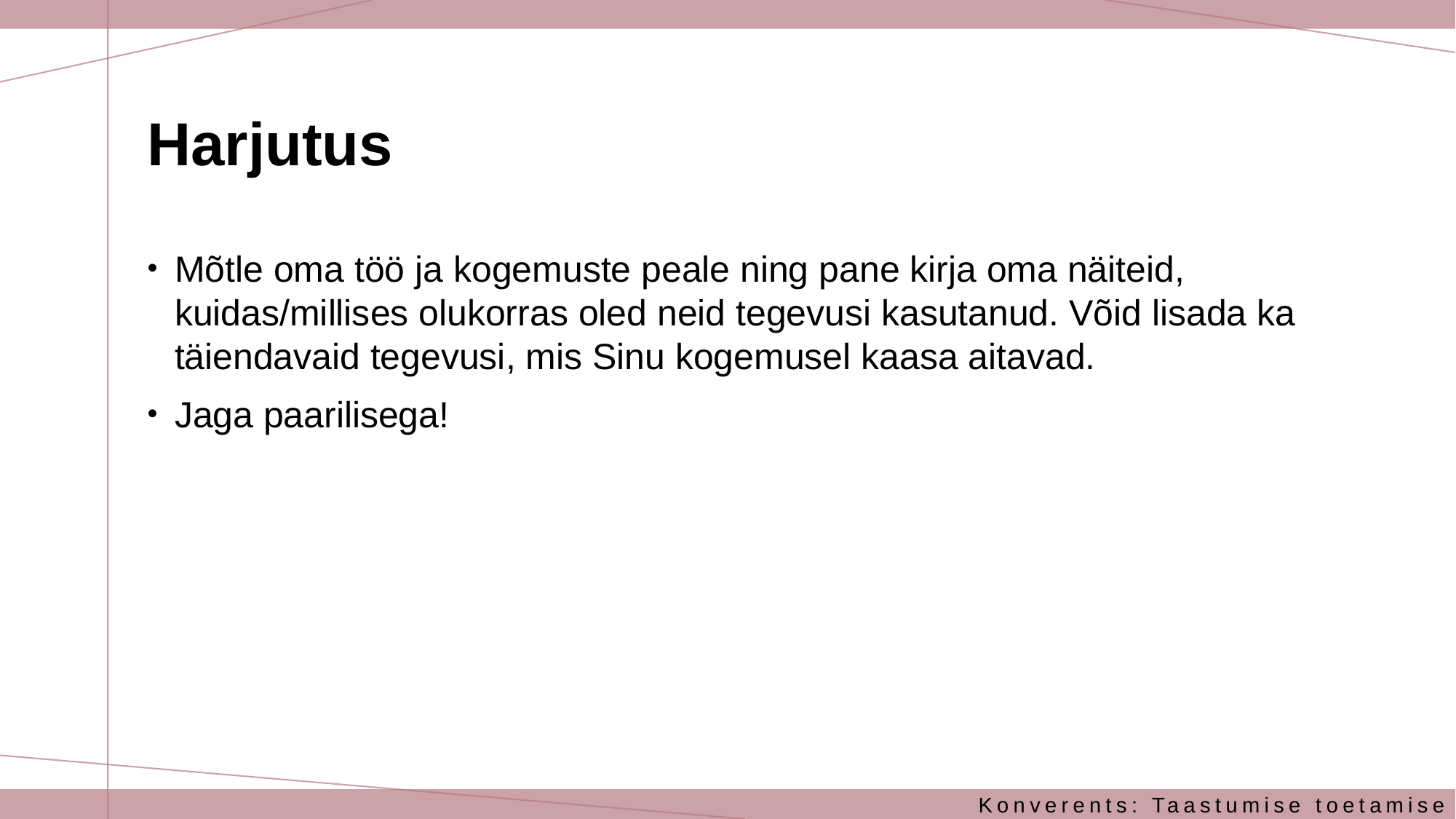

# Harjutus
Mõtle oma töö ja kogemuste peale ning pane kirja oma näiteid, kuidas/millises olukorras oled neid tegevusi kasutanud. Võid lisada ka täiendavaid tegevusi, mis Sinu kogemusel kaasa aitavad.
Jaga paarilisega!